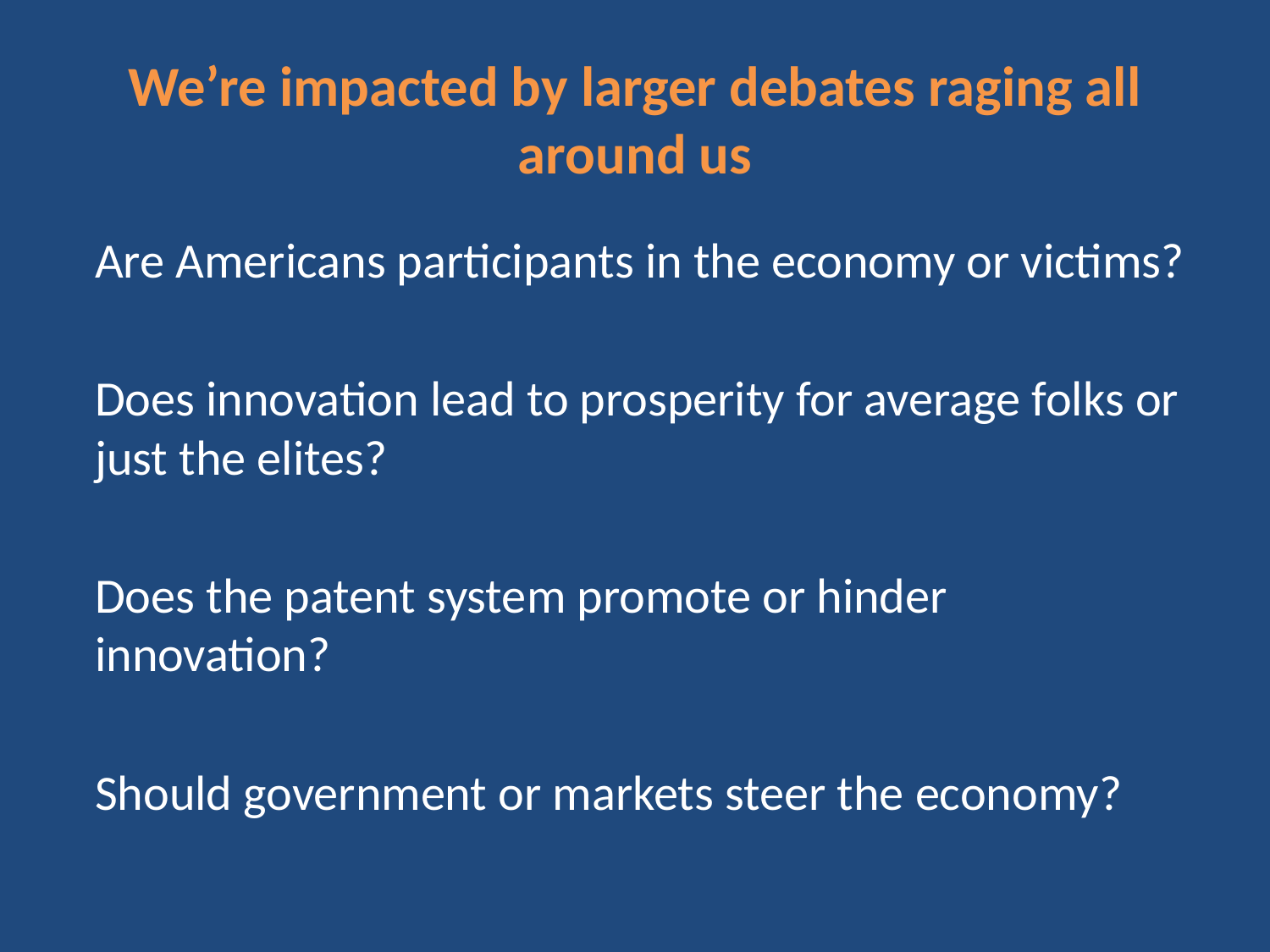

# We’re impacted by larger debates raging all around us
Are Americans participants in the economy or victims?

Does innovation lead to prosperity for average folks or  just the elites?

Does the patent system promote or hinder innovation?

Should government or markets steer the economy?